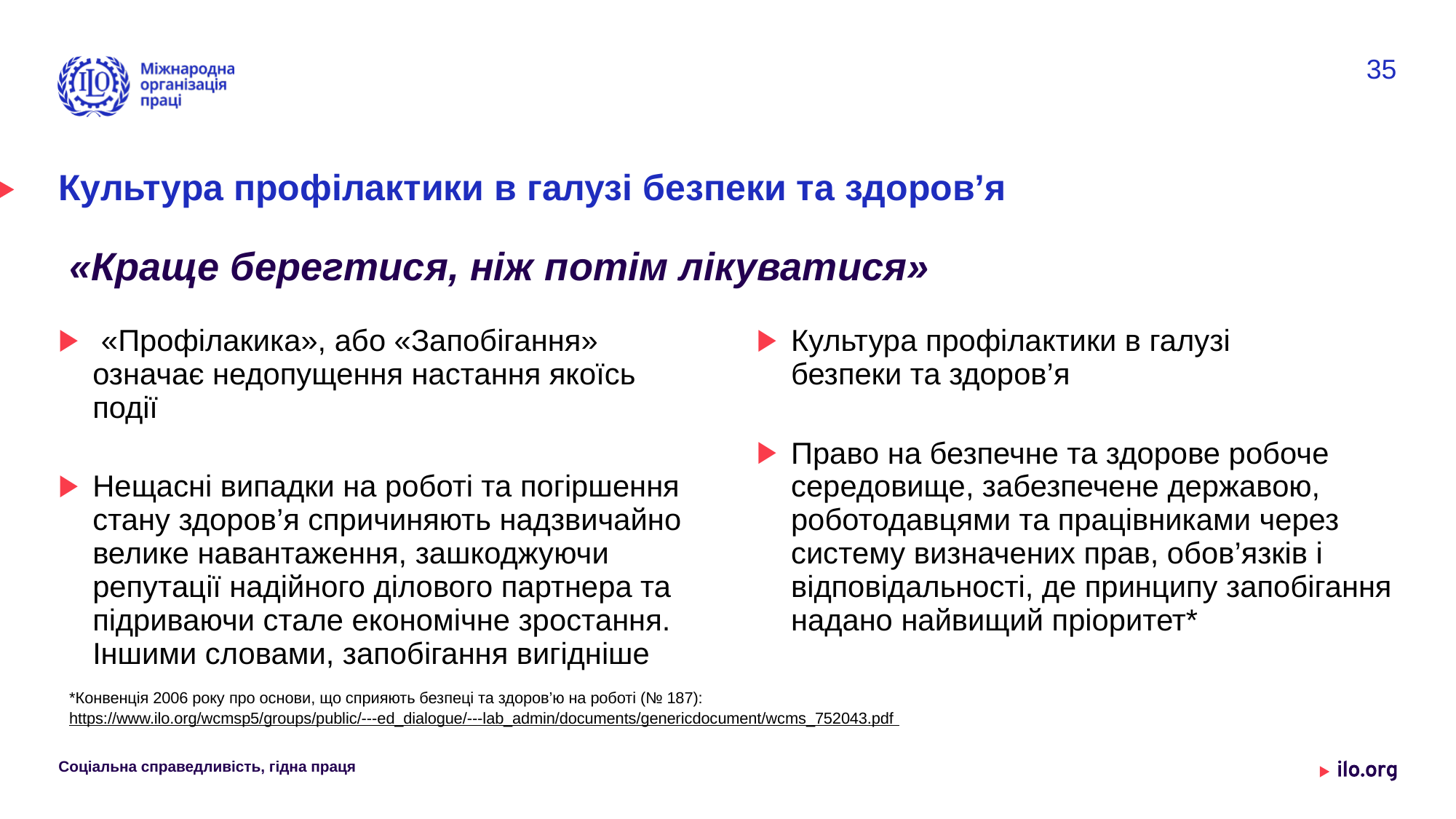

35
# Культура профілактики в галузі безпеки та здоров’я
«Краще берегтися, ніж потім лікуватися»
Культура профілактики в галузі
безпеки та здоров’я
Право на безпечне та здорове робоче середовище, забезпечене державою, роботодавцями та працівниками через систему визначених прав, обов’язків і відповідальності, де принципу запобігання надано найвищий пріоритет*
 «Профілакика», або «Запобігання» означає недопущення настання якоїсь події
Нещасні випадки на роботі та погіршення стану здоров’я спричиняють надзвичайно велике навантаження, зашкоджуючи репутації надійного ділового партнера та підриваючи стале економічне зростання. Іншими словами, запобігання вигідніше
*Конвенція 2006 року про основи, що сприяють безпеці та здоров’ю на роботі (№ 187):
https://www.ilo.org/wcmsp5/groups/public/---ed_dialogue/---lab_admin/documents/genericdocument/wcms_752043.pdf

Соціальна справедливість, гідна праця